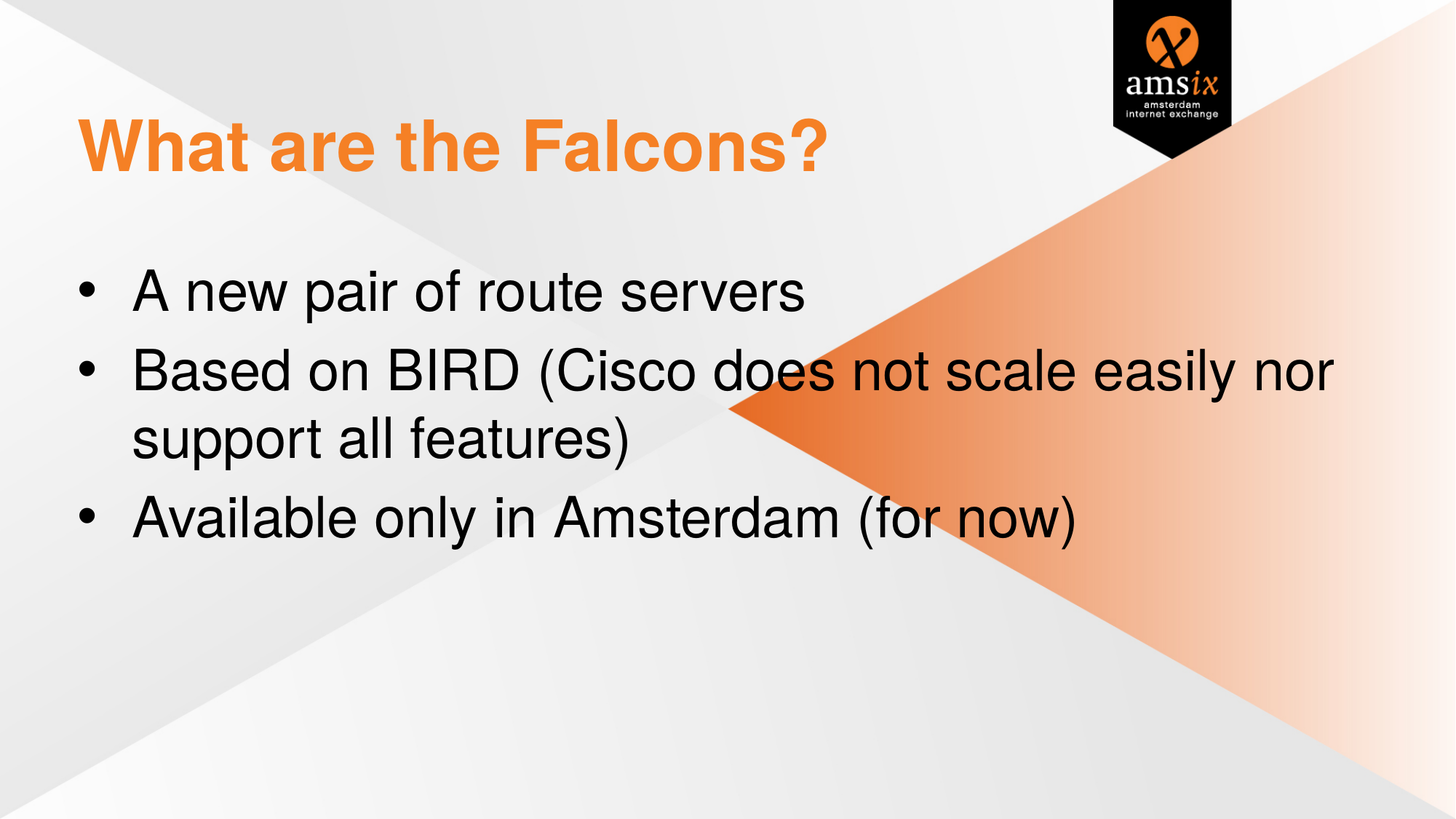

# What are the Falcons?
A new pair of route servers
Based on BIRD (Cisco does not scale easily nor support all features)
Available only in Amsterdam (for now)